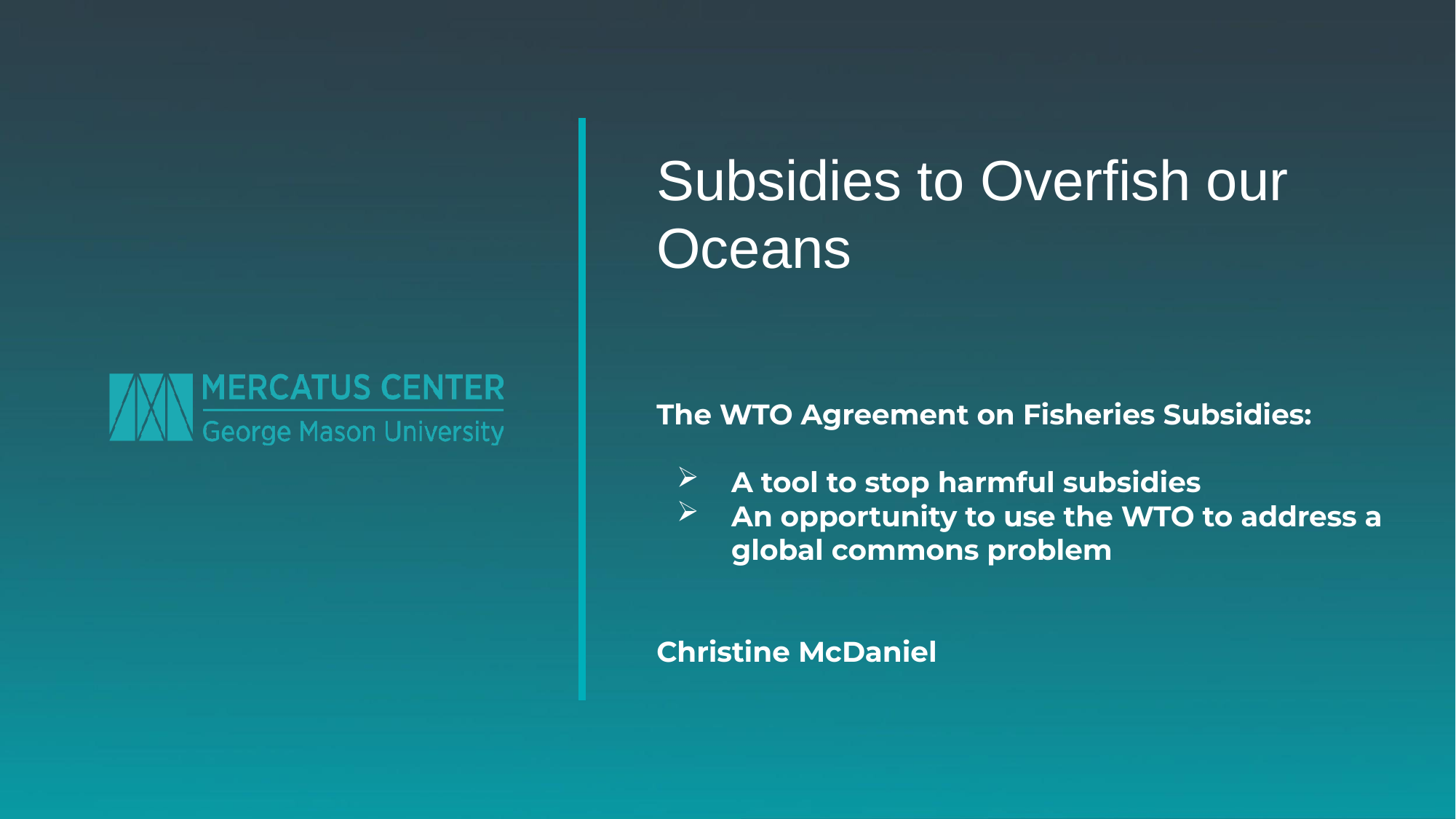

Subsidies to Overfish our Oceans

The WTO Agreement on Fisheries Subsidies:

A tool to stop harmful subsidies
An opportunity to use the WTO to address a global commons problem

Christine McDaniel